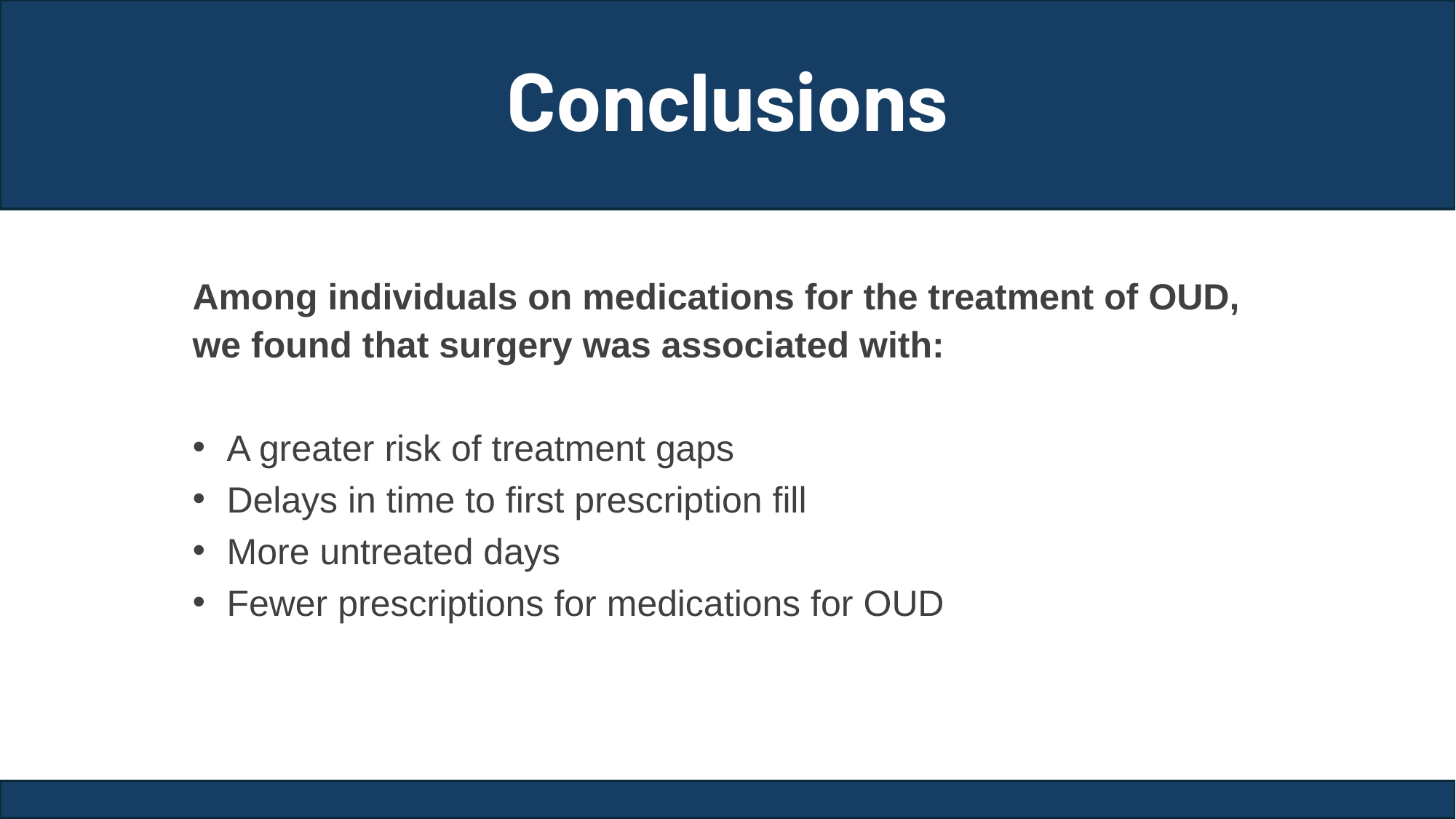

# Conclusions
Among individuals on medications for the treatment of OUD, we found that surgery was associated with:

A greater risk of treatment gaps
Delays in time to first prescription fill
More untreated days
Fewer prescriptions for medications for OUD